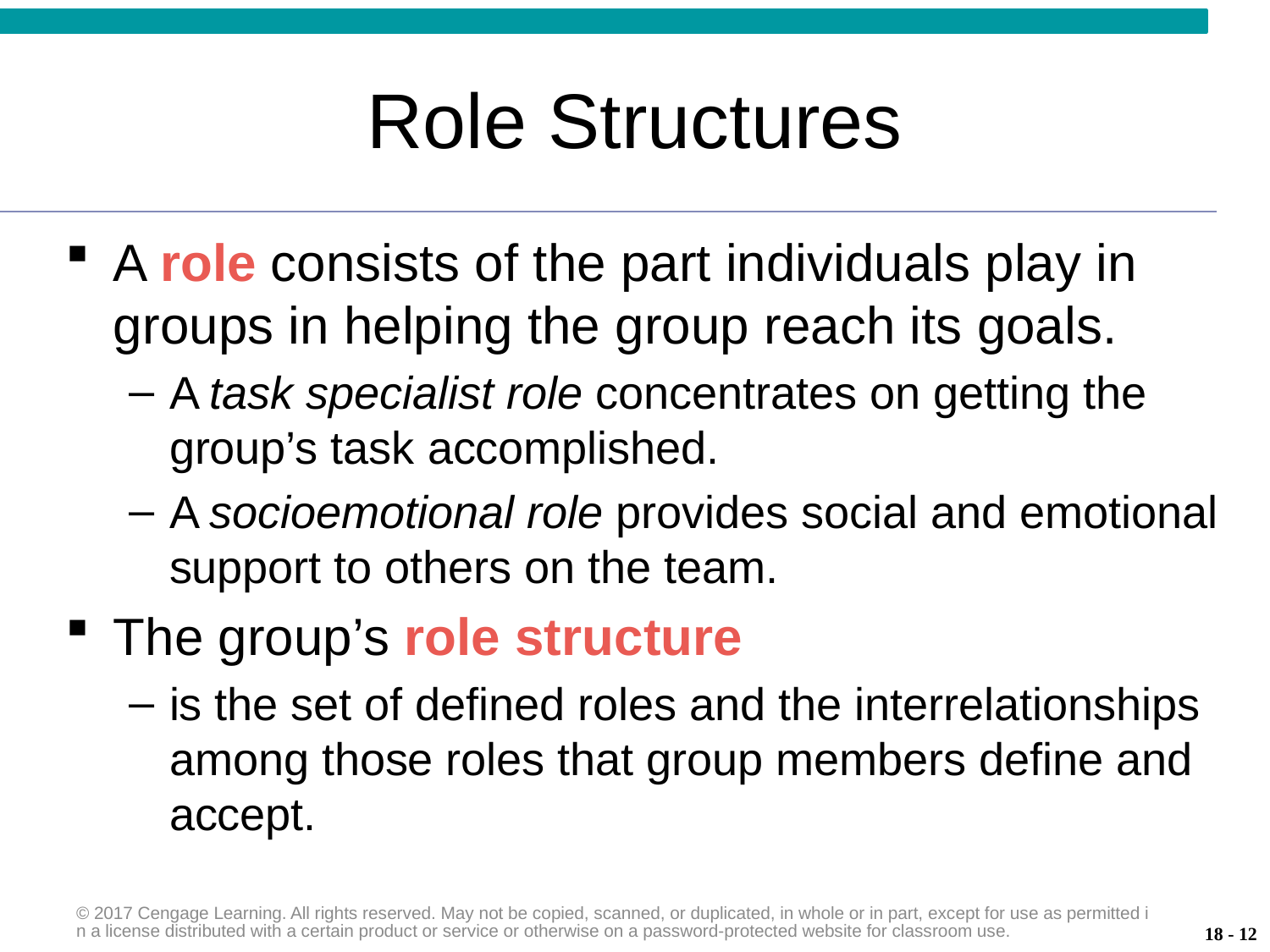

# Role Structures
A role consists of the part individuals play in groups in helping the group reach its goals.
A task specialist role concentrates on getting the group’s task accomplished.
A socioemotional role provides social and emotional support to others on the team.
The group’s role structure
is the set of defined roles and the interrelationships among those roles that group members define and accept.
© 2017 Cengage Learning. All rights reserved. May not be copied, scanned, or duplicated, in whole or in part, except for use as permitted in a license distributed with a certain product or service or otherwise on a password-protected website for classroom use.